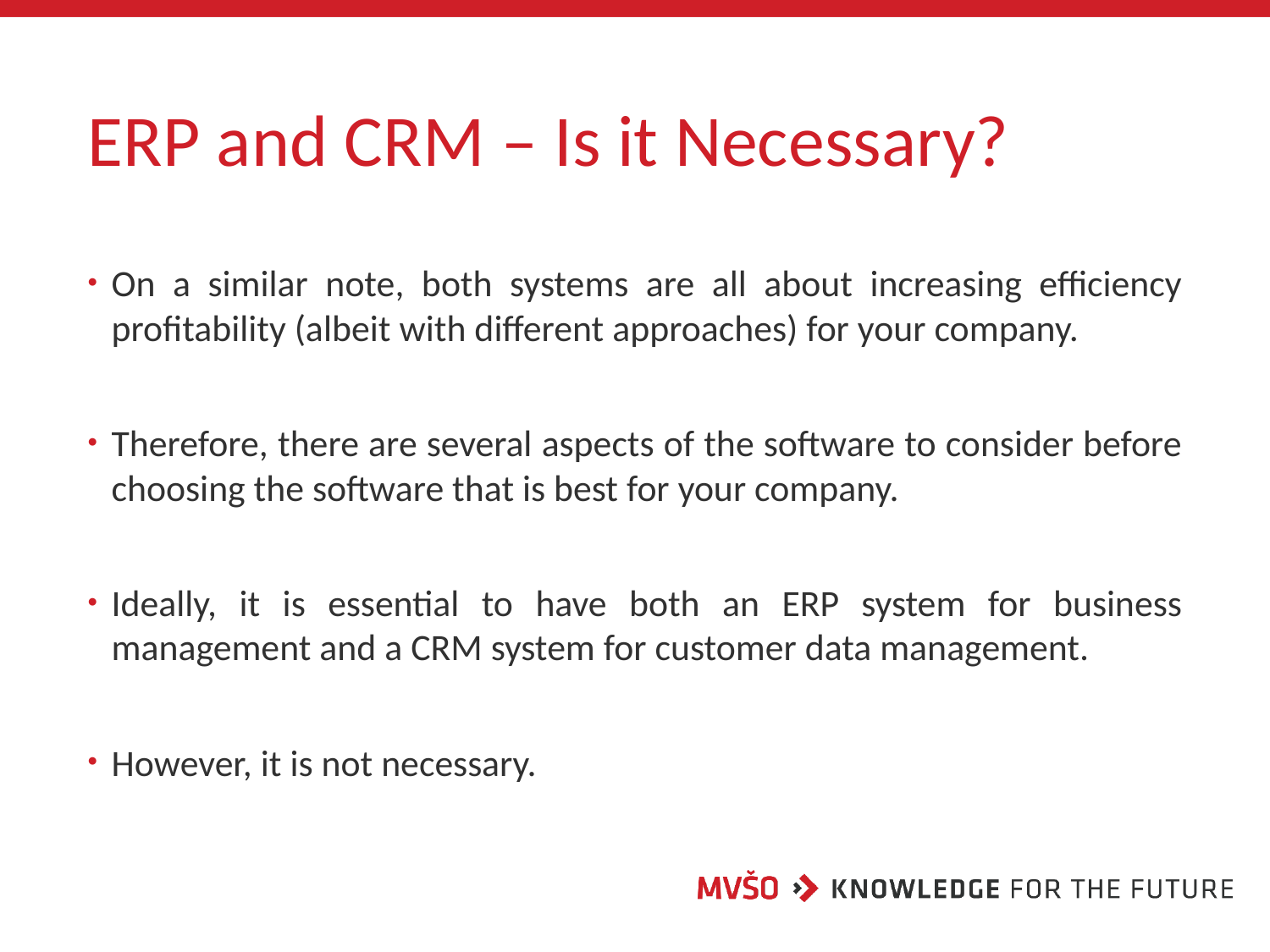

# ERP and CRM – Is it Necessary?
On a similar note, both systems are all about increasing efficiency profitability (albeit with different approaches) for your company.

Therefore, there are several aspects of the software to consider before choosing the software that is best for your company.

Ideally, it is essential to have both an ERP system for business management and a CRM system for customer data management.

However, it is not necessary.